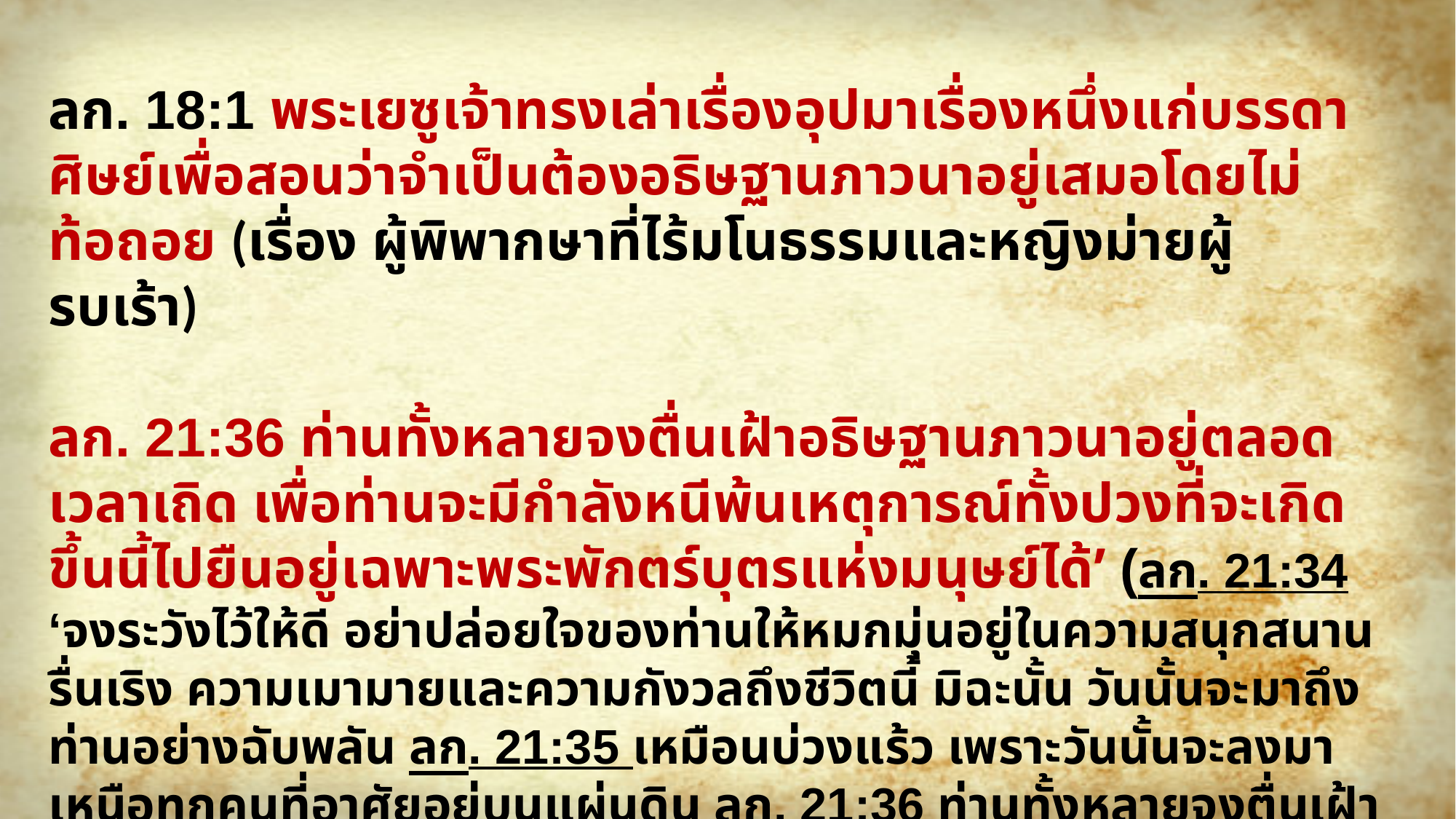

ลก. 18:1 พระ​เยซู​เจ้า​ทรง​เล่าเรื่อง​อุปมา​เรื่อง​หนึ่ง​แก่​บรรดา​ศิษย์​เพื่อ​สอน​ว่า​จำเป็น​ต้อง​อธิษ​ฐาน​ภาวนา​อยู่​เสมอ​โดย​ไม่​ท้อถอย (เรื่อง ผู้พิพากษา​ที่​ไร้​มโนธรรม​และ​หญิง​ม่าย​ผู้​รบเร้า)

ลก. 21:36 ท่าน​ทั้ง​หลาย​จง​ตื่น​เฝ้า​อธิษ​ฐาน​ภาวนา​อยู่​ตลอดเวลา​เถิด เพื่อ​ท่าน​จะ​มี​กำลัง​หนีพ้น​เหตุ​การณ์​ทั้งปวง​ที่​จะ​เกิด​ขึ้น​นี้​ไป​ยืน​อยู่​เฉพาะ​พระ​พักตร์​บุตร​แห่ง​มนุษย์​ได้’ (ลก. 21:34 ‘จง​ระวัง​ไว้​ให้​ดี อย่า​ปล่อยใจ​ของ​ท่าน​ให้​หมกมุ่น​อยู่​ใน​ความ​สนุกสนาน​รื่นเริง ความ​เมามาย​และ​ความ​กังวล​ถึง​ชีวิต​นี้ มิฉะนั้น วัน​นั้น​จะ​มา​ถึง​ท่าน​อย่าง​ฉับพลัน ลก. 21:35 เหมือน​บ่วง​แร้ว เพราะ​วัน​นั้น​จะ​ลง​มาเหนือ​ทุก​คน​ที่​อาศัย​อยู่​บน​แผ่น​ดิน ลก. 21:36 ท่าน​ทั้ง​หลาย​จง​ตื่น​เฝ้า​อธิษ​ฐาน​ภาวนา​อยู่​ตลอดเวลา​เถิด เพื่อ​ท่าน​จะ​มี​กำลัง​หนีพ้น​เหตุ​การณ์​ทั้งปวง​ที่​จะ​เกิด​ขึ้น​นี้​ไป​ยืน​อยู่​เฉพาะ​พระ​พักตร์​บุตร​แห่ง​มนุษย์​ได้’ )